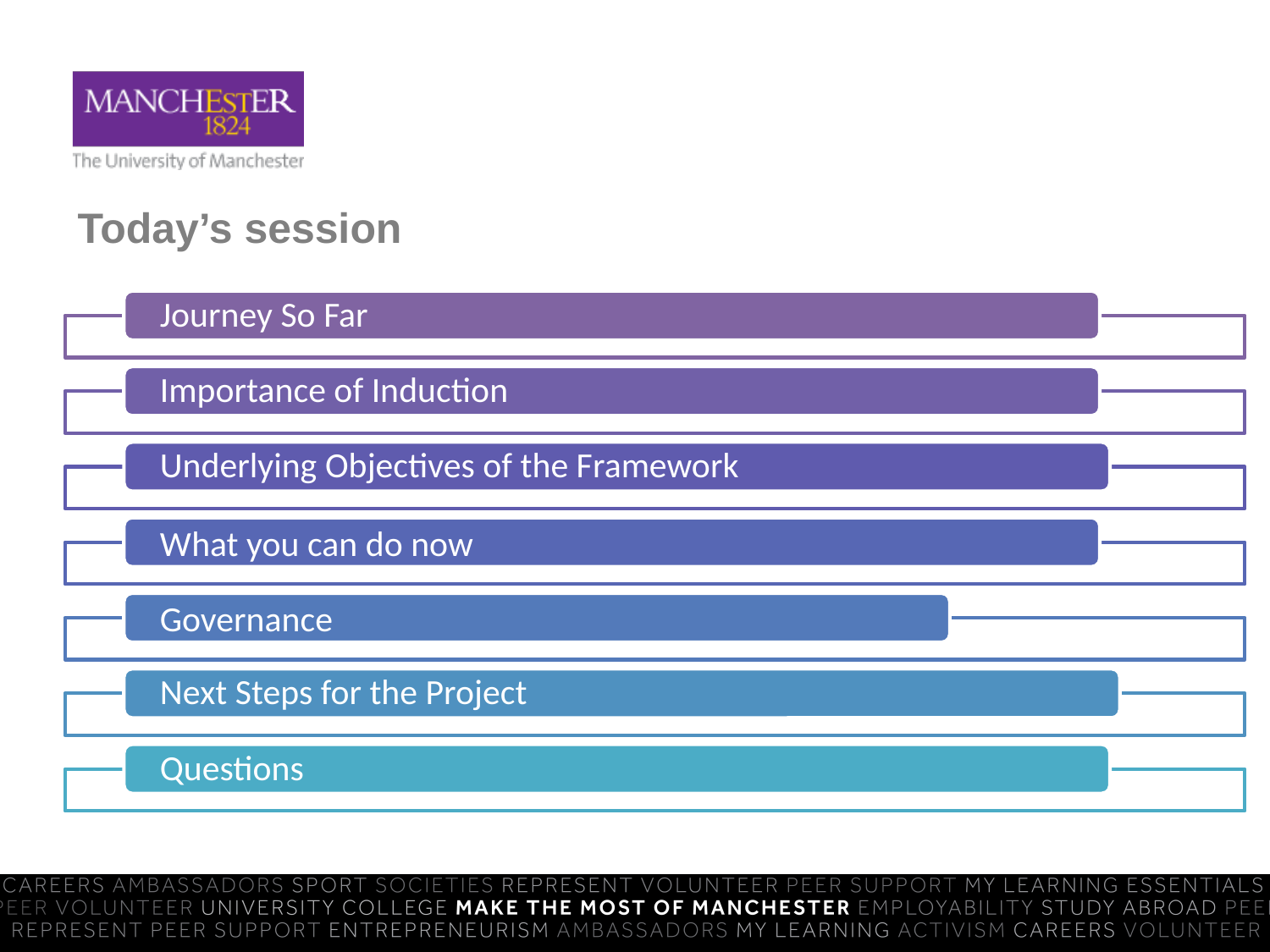

# Today’s session
Journey So Far
Importance of Induction
Underlying Objectives of the Framework
What you can do now
Governance
Next Steps for the Project
Questions